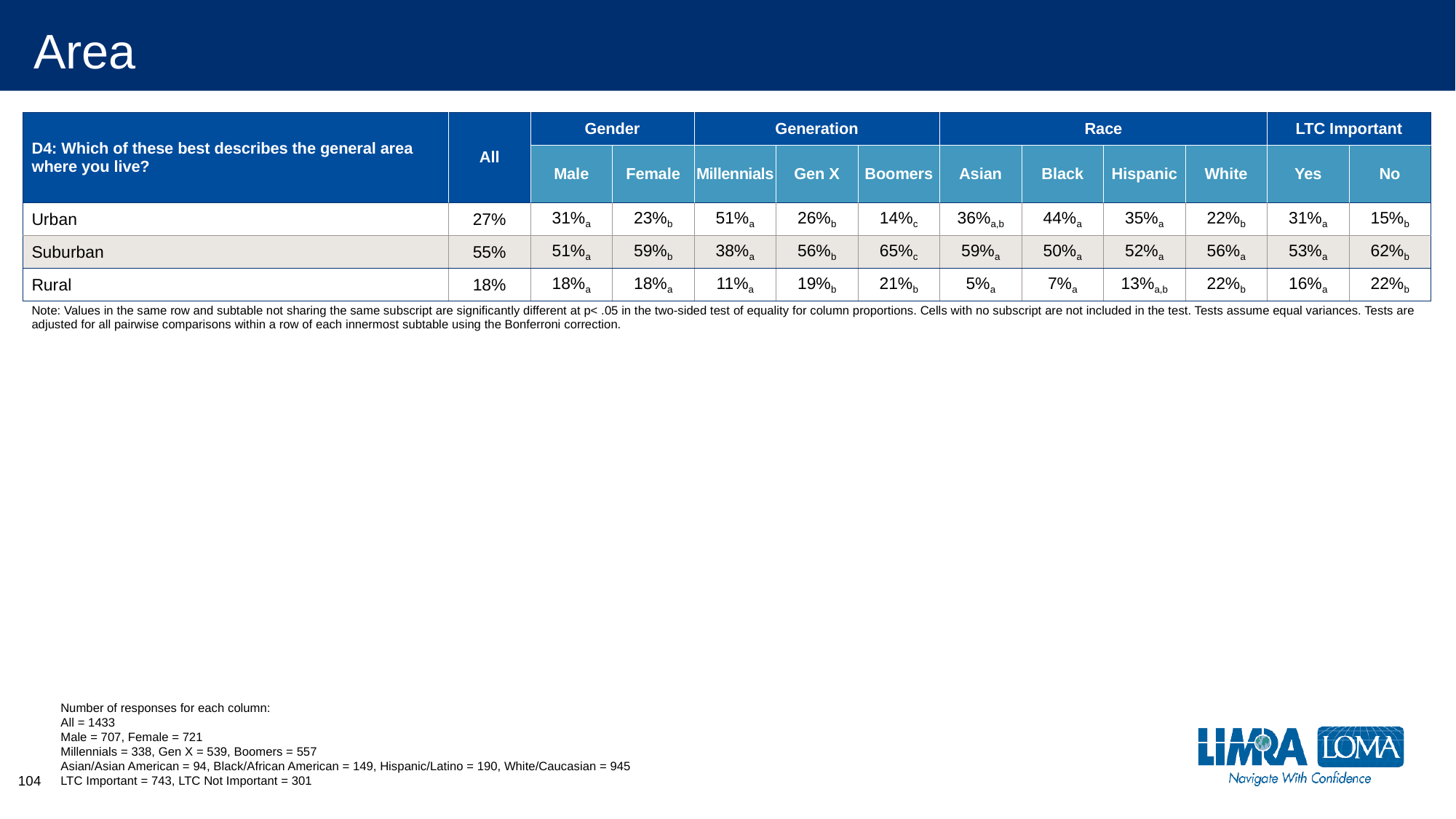

# Area
| D4: Which of these best describes the general area where you live? | All | Gender |  | Generation |  |  | Race |  |  |  | LTC Important |  |
| --- | --- | --- | --- | --- | --- | --- | --- | --- | --- | --- | --- | --- |
|  |  | Male | Female | Millennials | Gen X | Boomers | Asian | Black | Hispanic | White | Yes | No |
| Urban | 27% | 31%a | 23%b | 51%a | 26%b | 14%c | 36%a,b | 44%a | 35%a | 22%b | 31%a | 15%b |
| Suburban | 55% | 51%a | 59%b | 38%a | 56%b | 65%c | 59%a | 50%a | 52%a | 56%a | 53%a | 62%b |
| Rural | 18% | 18%a | 18%a | 11%a | 19%b | 21%b | 5%a | 7%a | 13%a,b | 22%b | 16%a | 22%b |
| Note: Values in the same row and subtable not sharing the same subscript are significantly different at p< .05 in the two-sided test of equality for column proportions. Cells with no subscript are not included in the test. Tests assume equal variances. Tests are adjusted for all pairwise comparisons within a row of each innermost subtable using the Bonferroni correction. |  |  |  |  |  |  |  |  |  |  |  |  |
Number of responses for each column:
All = 1433
Male = 707, Female = 721
Millennials = 338, Gen X = 539, Boomers = 557
Asian/Asian American = 94, Black/African American = 149, Hispanic/Latino = 190, White/Caucasian = 945
LTC Important = 743, LTC Not Important = 301
104